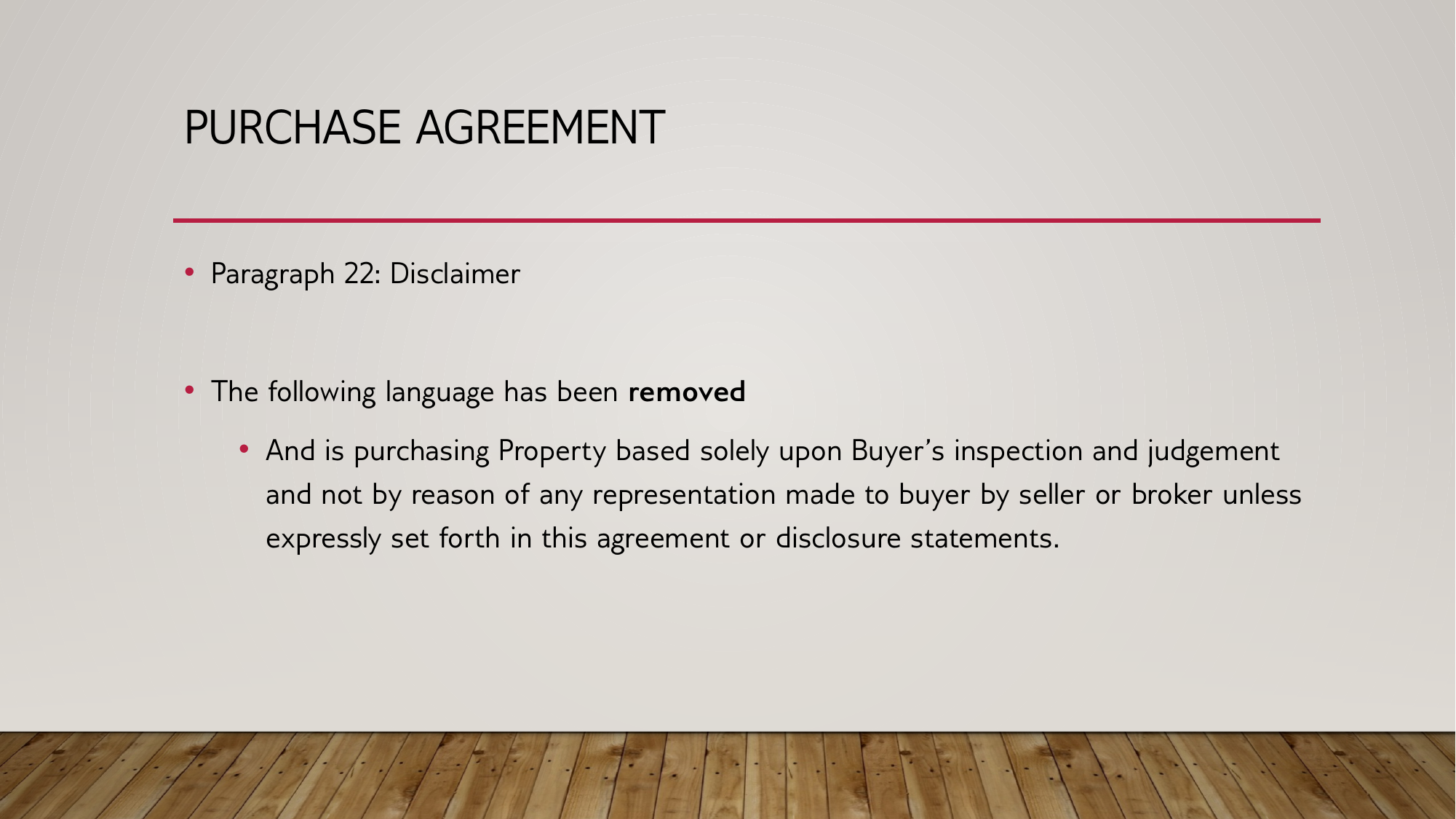

# Purchase agreement
Paragraph 22: Disclaimer

The following language has been removed
And is purchasing Property based solely upon Buyer’s inspection and judgement and not by reason of any representation made to buyer by seller or broker unless expressly set forth in this agreement or disclosure statements.